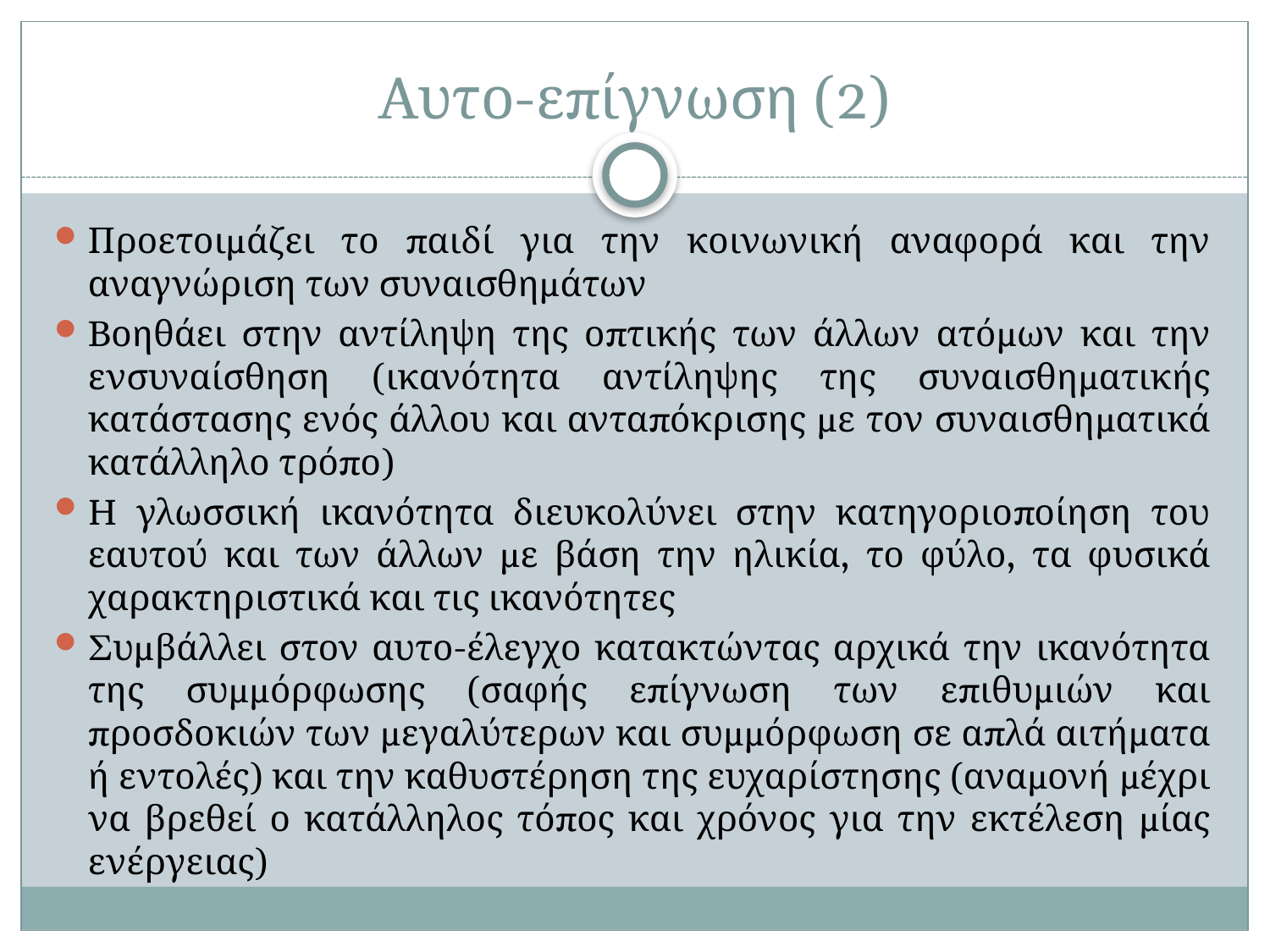

# Αυτο-επίγνωση (2)
Προετοιμάζει το παιδί για την κοινωνική αναφορά και την αναγνώριση των συναισθημάτων
Βοηθάει στην αντίληψη της οπτικής των άλλων ατόμων και την ενσυναίσθηση (ικανότητα αντίληψης της συναισθηματικής κατάστασης ενός άλλου και ανταπόκρισης με τον συναισθηματικά κατάλληλο τρόπο)
Η γλωσσική ικανότητα διευκολύνει στην κατηγοριοποίηση του εαυτού και των άλλων με βάση την ηλικία, το φύλο, τα φυσικά χαρακτηριστικά και τις ικανότητες
Συμβάλλει στον αυτο-έλεγχο κατακτώντας αρχικά την ικανότητα της συμμόρφωσης (σαφής επίγνωση των επιθυμιών και προσδοκιών των μεγαλύτερων και συμμόρφωση σε απλά αιτήματα ή εντολές) και την καθυστέρηση της ευχαρίστησης (αναμονή μέχρι να βρεθεί ο κατάλληλος τόπος και χρόνος για την εκτέλεση μίας ενέργειας)